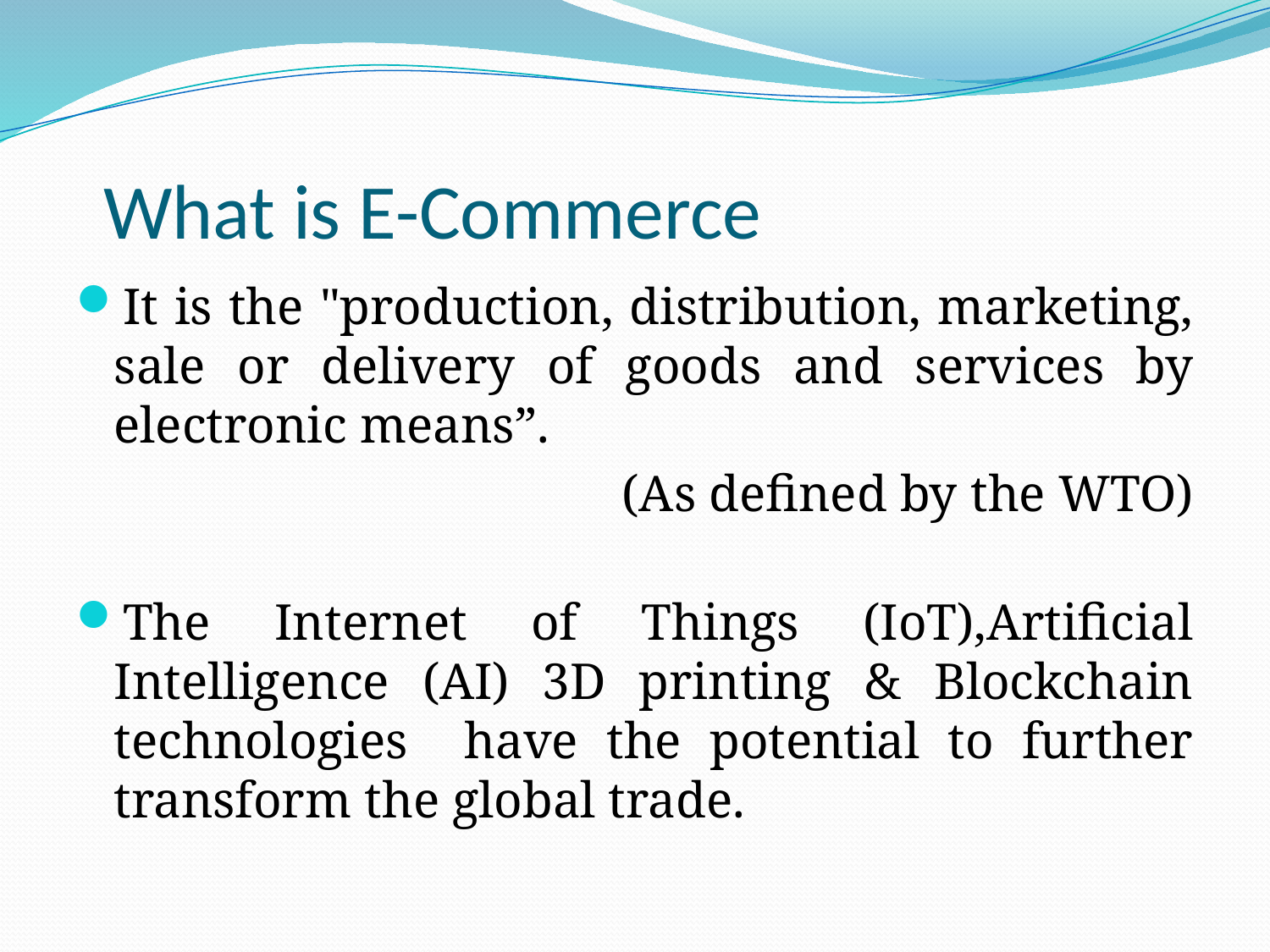

# What is E-Commerce
It is the "production, distribution, marketing, sale or delivery of goods and services by electronic means”.
					(As defined by the WTO)
The Internet of Things (IoT),Artificial Intelligence (AI) 3D printing & Blockchain technologies  have the potential to further transform the global trade.